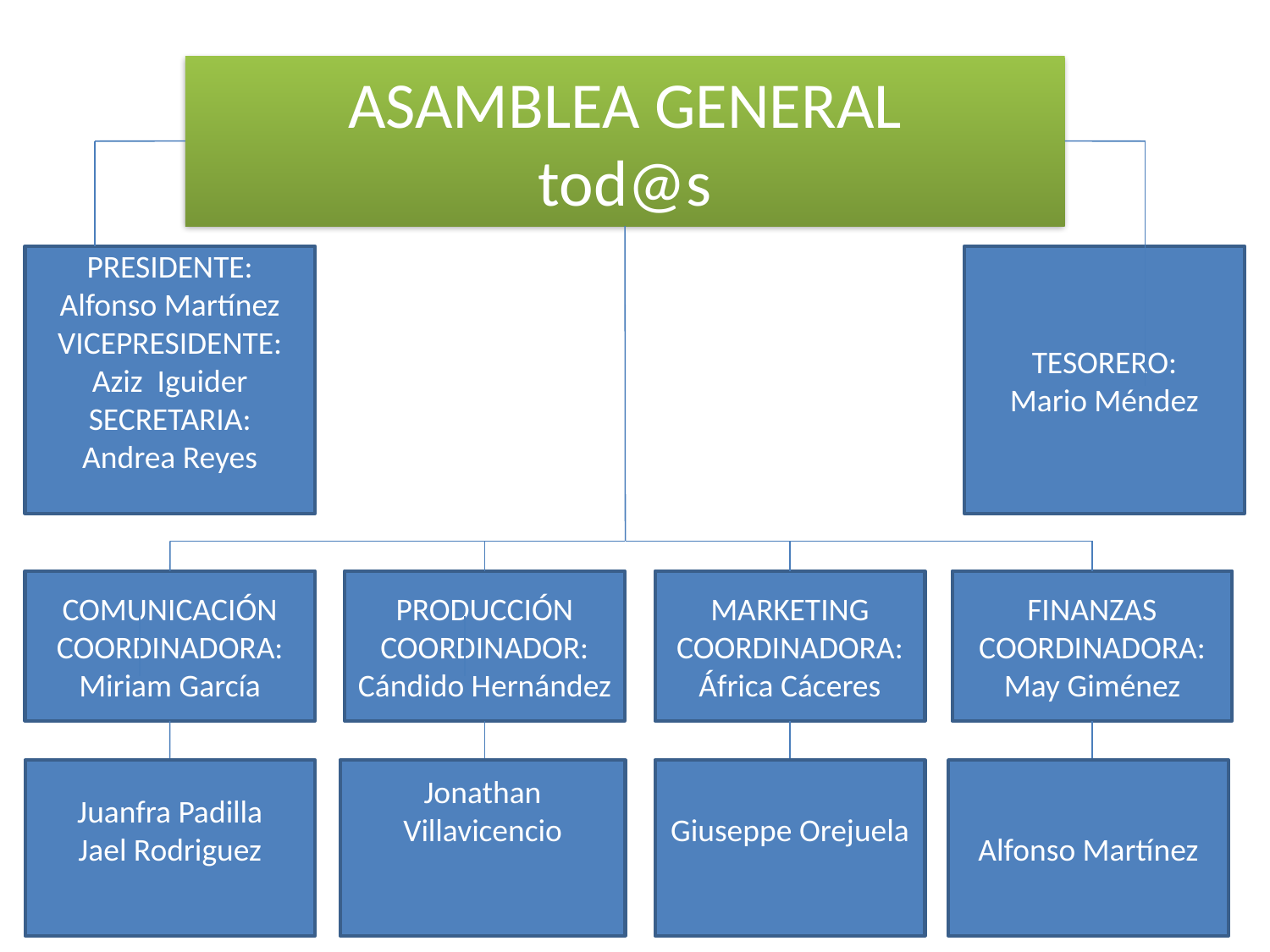

# ASAMBLEA GENERAL tod@s
PRESIDENTE:
Alfonso Martínez
VICEPRESIDENTE:
Aziz  Iguider
SECRETARIA:
Andrea Reyes

TESORERO:
Mario Méndez
COMUNICACIÓN
COORDINADORA:
Miriam García
PRODUCCIÓN
COORDINADOR:
Cándido Hernández
MARKETING
COORDINADORA:
África Cáceres
FINANZAS
COORDINADORA:
May Giménez
Juanfra Padilla
Jael Rodriguez

Jonathan Villavicencio

Giuseppe Orejuela

Alfonso Martínez